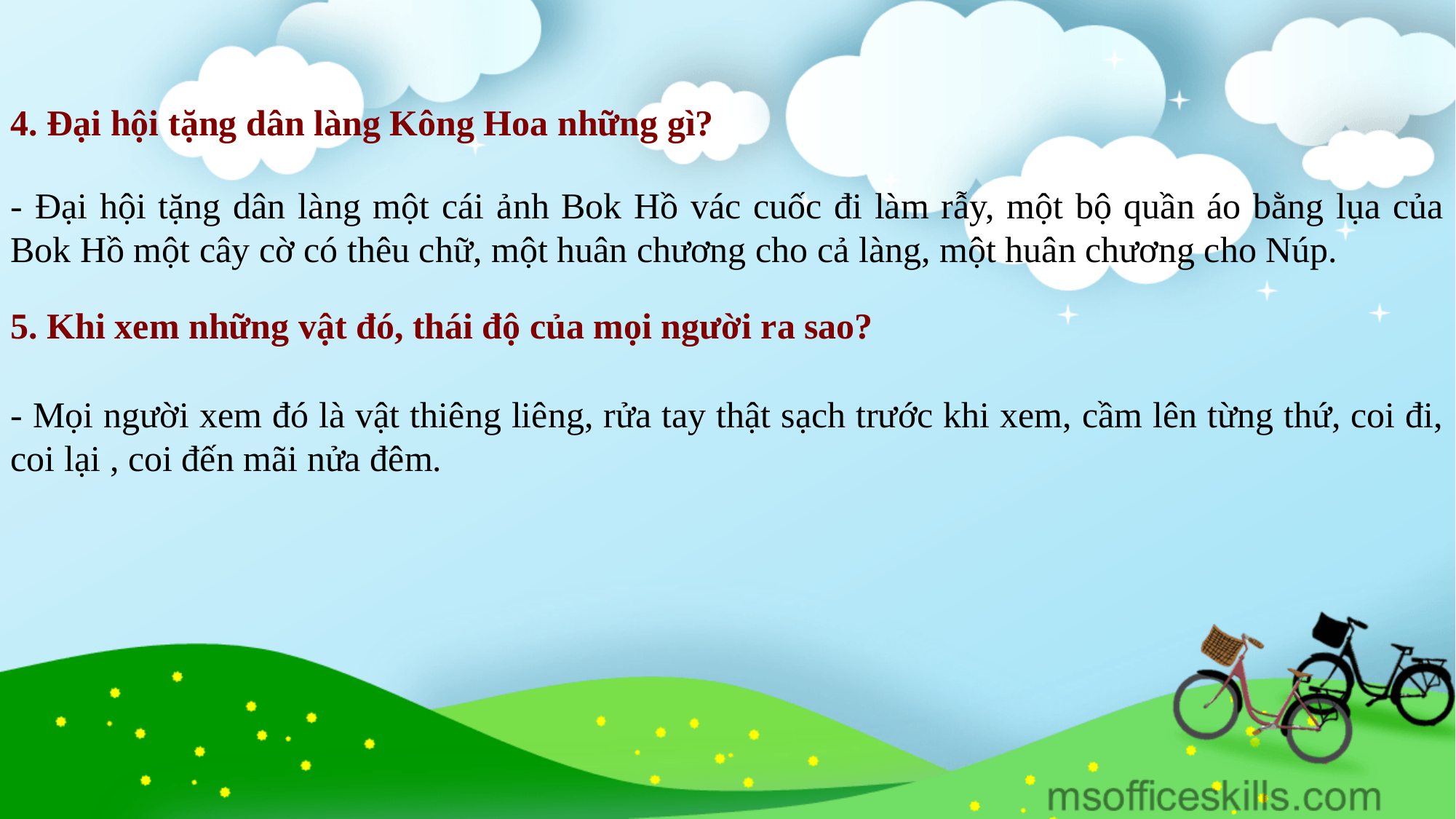

4. Đại hội tặng dân làng Kông Hoa những gì?
- Đại hội tặng dân làng một cái ảnh Bok Hồ vác cuốc đi làm rẫy, một bộ quần áo bằng lụa của Bok Hồ một cây cờ có thêu chữ, một huân chương cho cả làng, một huân chương cho Núp.
5. Khi xem những vật đó, thái độ của mọi người ra sao?
- Mọi người xem đó là vật thiêng liêng, rửa tay thật sạch trước khi xem, cầm lên từng thứ, coi đi, coi lại , coi đến mãi nửa đêm.